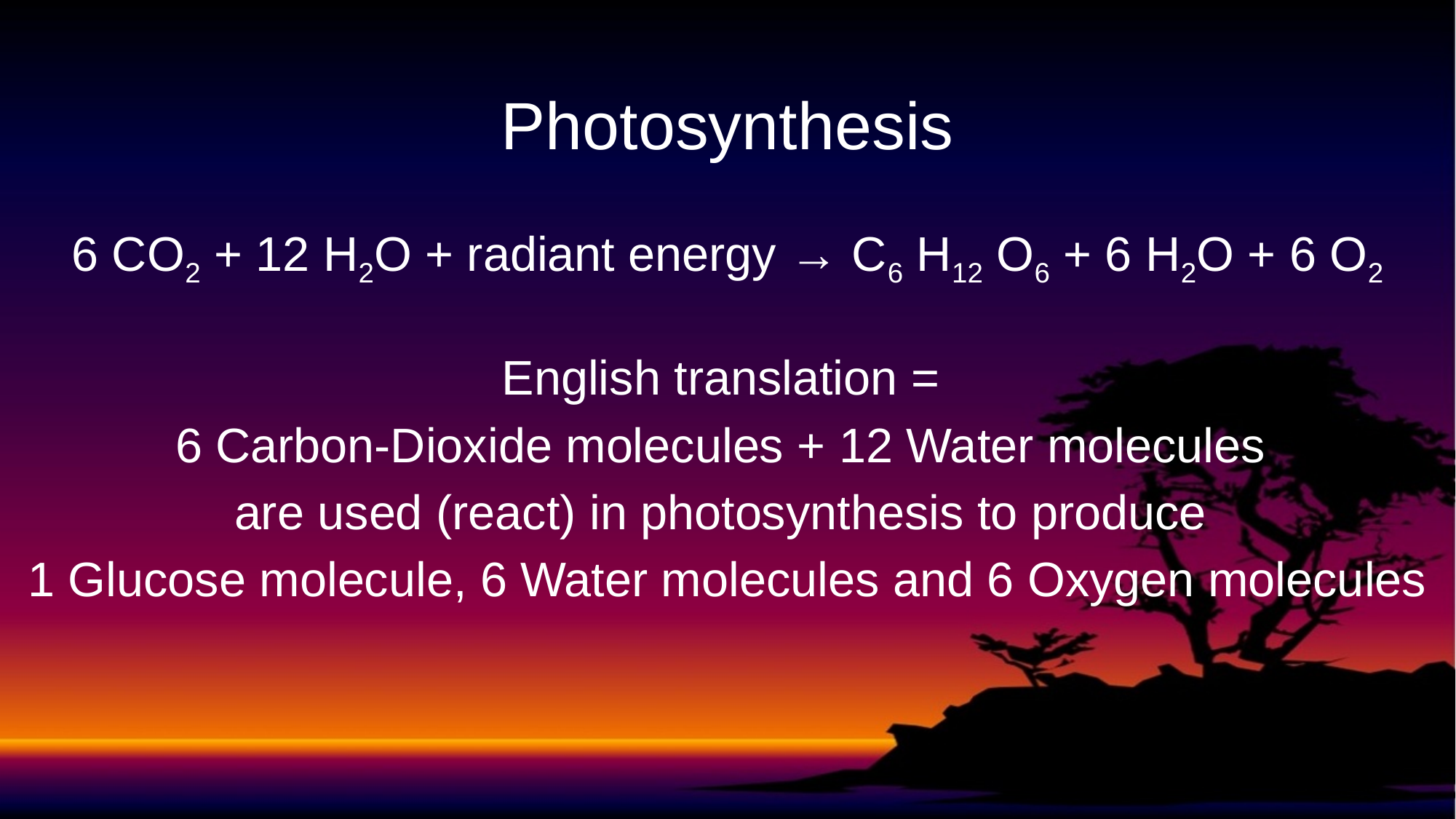

# Photosynthesis
6 CO2 + 12 H2O + radiant energy → C6 H12 O6 + 6 H2O + 6 O2

English translation =
6 Carbon-Dioxide molecules + 12 Water molecules
are used (react) in photosynthesis to produce
1 Glucose molecule, 6 Water molecules and 6 Oxygen molecules